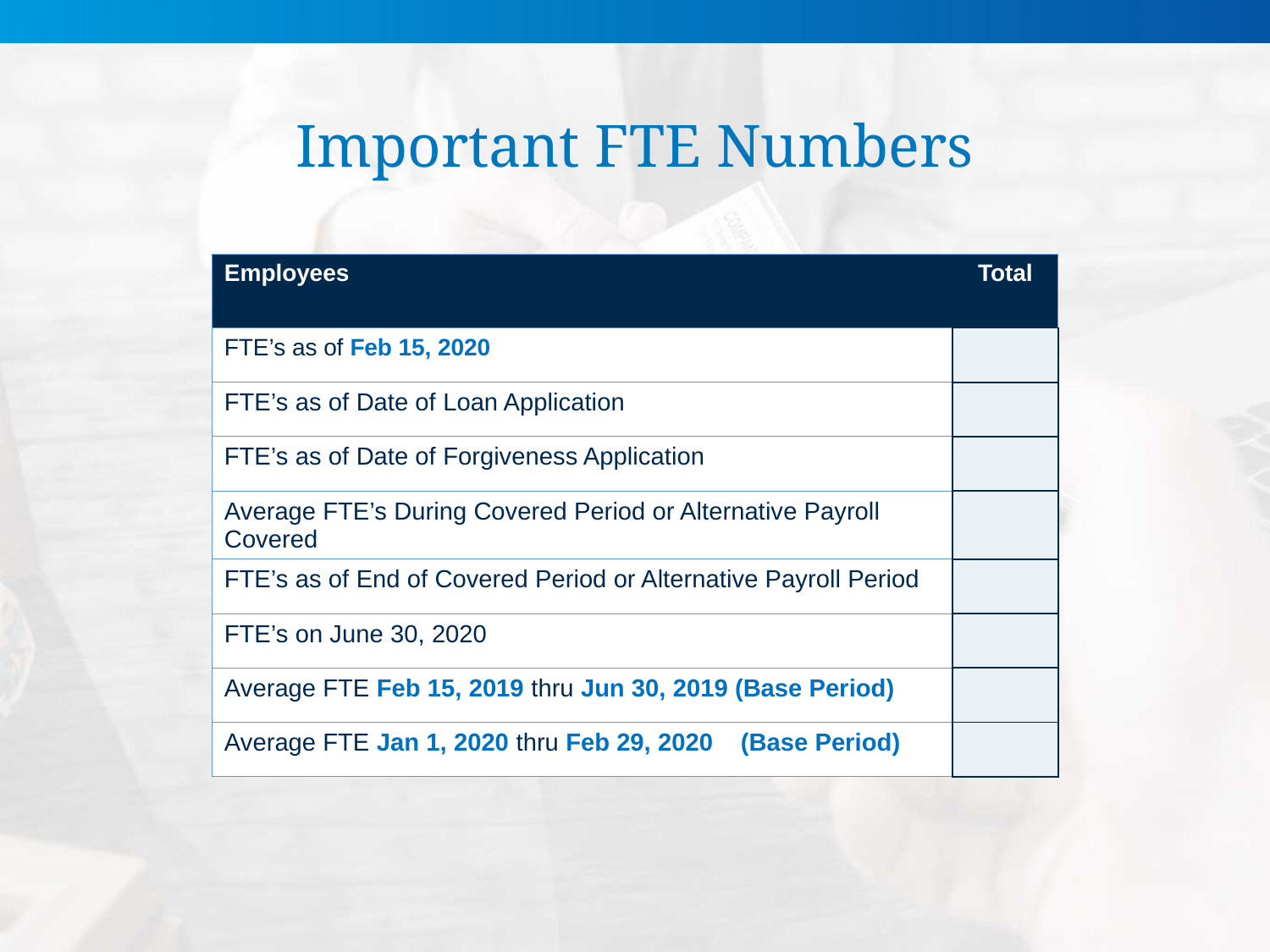

# Important FTE Numbers
| Employees | Total |
| --- | --- |
| FTE’s as of Feb 15, 2020 |  |
| FTE’s as of Date of Loan Application |  |
| FTE’s as of Date of Forgiveness Application |  |
| Average FTE’s During Covered Period or Alternative Payroll Covered |  |
| FTE’s as of End of Covered Period or Alternative Payroll Period |  |
| FTE’s on June 30, 2020 |  |
| Average FTE Feb 15, 2019 thru Jun 30, 2019 (Base Period) |  |
| Average FTE Jan 1, 2020 thru Feb 29, 2020 (Base Period) |  |